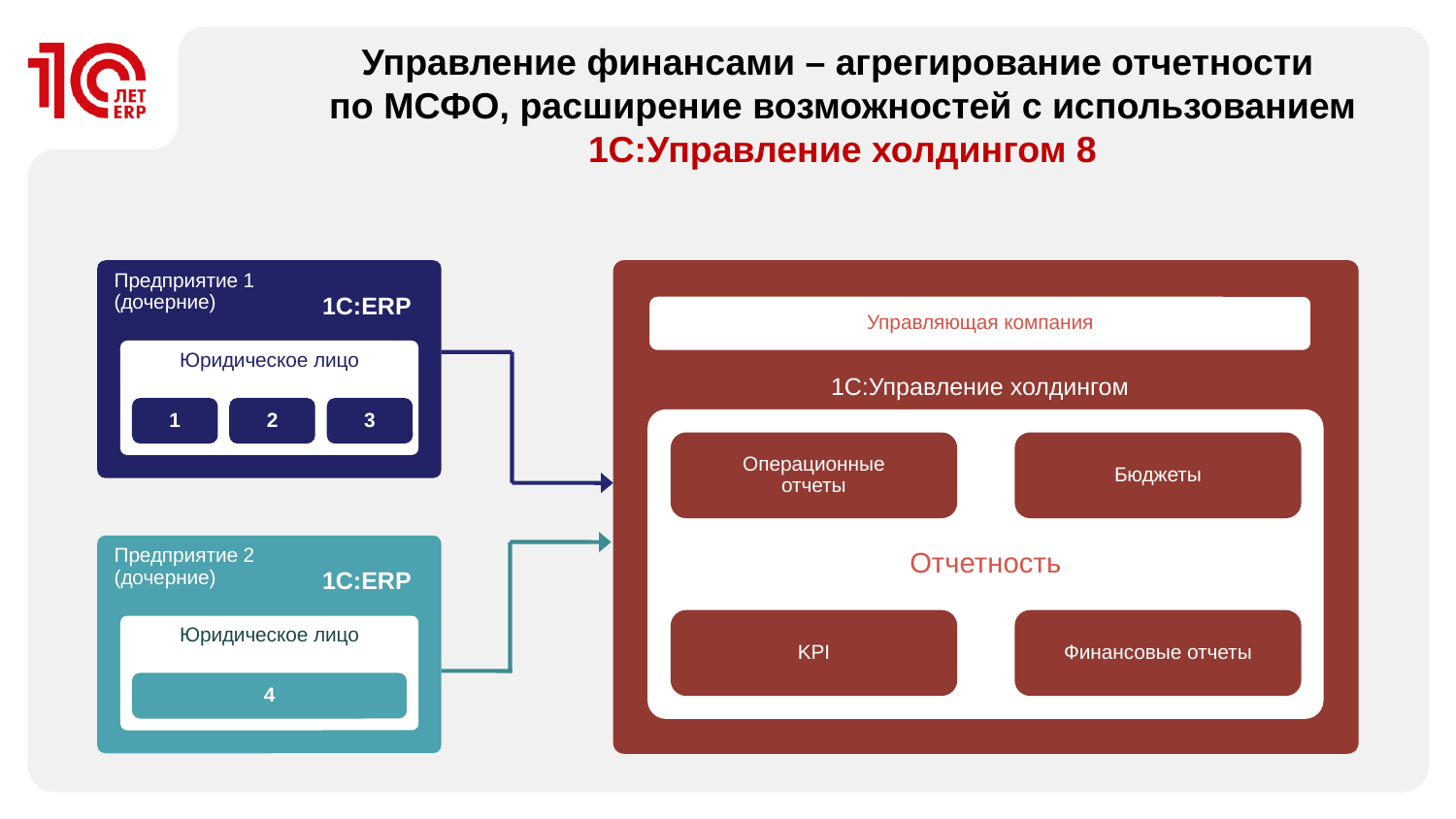

Управление финансами – агрегирование отчетности
по МСФО, расширение возможностей с использованием 1С:Управление холдингом 8
Предприятие 1
(дочерние)
1С:ERP
Юридическое лицо
1
2
3

Управляющая компания
1С:Управление холдингом
Отчетность
Операционные
отчеты
Бюджеты
KPI
Финансовые отчеты

Предприятие 2
(дочерние)
1С:ERP
Юридическое лицо
4